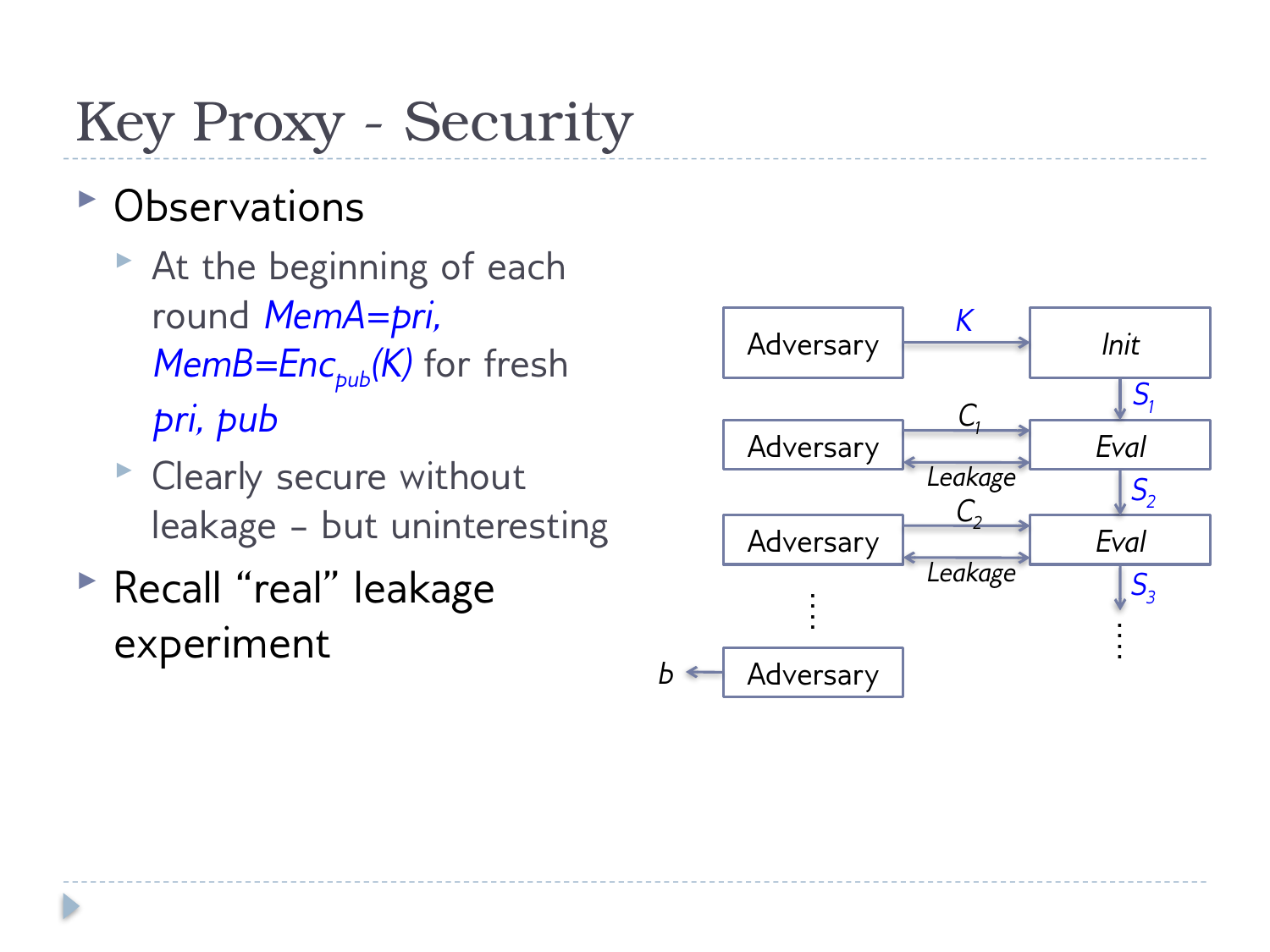

# Key Proxy - Security
Observations
At the beginning of each round MemA=pri, MemB=Encpub(K) for fresh pri, pub
Clearly secure without leakage – but uninteresting
Recall “real” leakage experiment
K
Adversary
Init
S1
C1
Adversary
Eval
Leakage
S2
C2
Adversary
Eval
Leakage
S3
:
:
:
:
b
Adversary